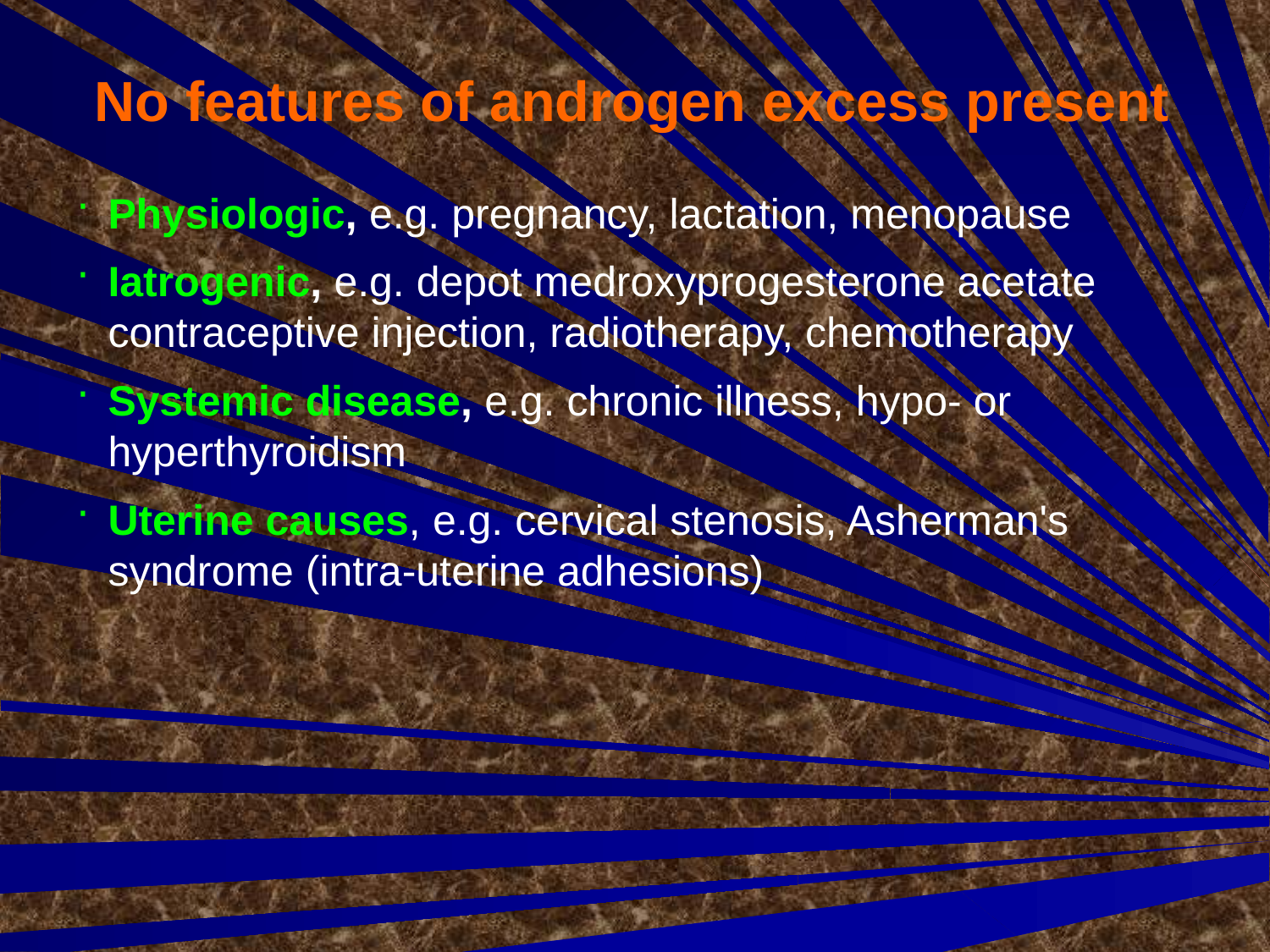

# No features of androgen excess present
Physiologic, e.g. pregnancy, lactation, menopause
Iatrogenic, e.g. depot medroxyprogesterone acetate contraceptive injection, radiotherapy, chemotherapy
Systemic disease, e.g. chronic illness, hypo- or hyperthyroidism
Uterine causes, e.g. cervical stenosis, Asherman's syndrome (intra-uterine adhesions)